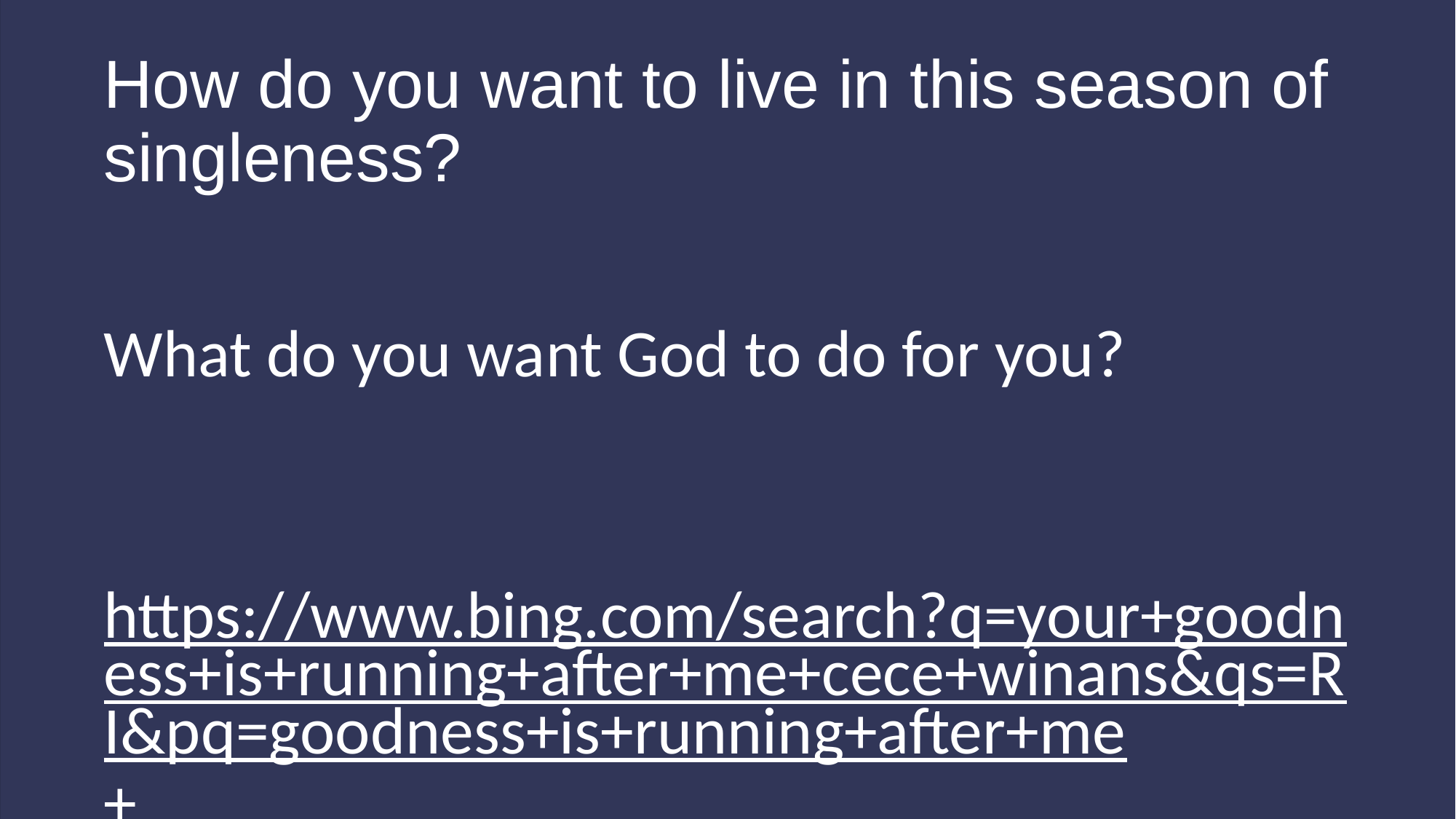

# How do you want to live in this season of singleness?

What do you want God to do for you?

https://www.bing.com/search?q=your+goodness+is+running+after+me+cece+winans&qs=RI&pq=goodness+is+running+after+me+